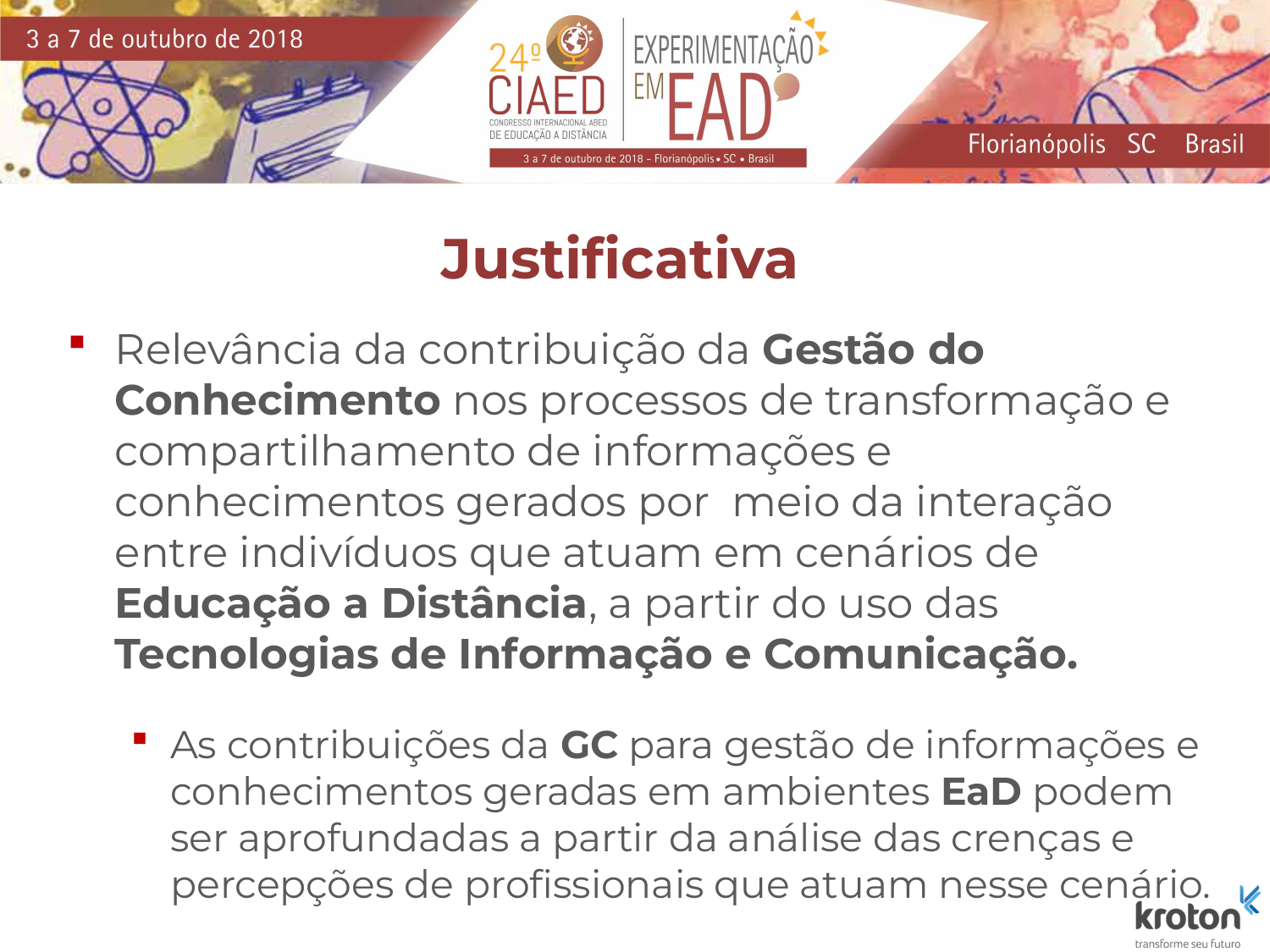

Justificativa
Relevância da contribuição da Gestão do Conhecimento nos processos de transformação e compartilhamento de informações e conhecimentos gerados por  meio da interação entre indivíduos que atuam em cenários de Educação a Distância, a partir do uso das Tecnologias de Informação e Comunicação.

As contribuições da GC para gestão de informações e conhecimentos geradas em ambientes EaD podem ser aprofundadas a partir da análise das crenças e percepções de profissionais que atuam nesse cenário.